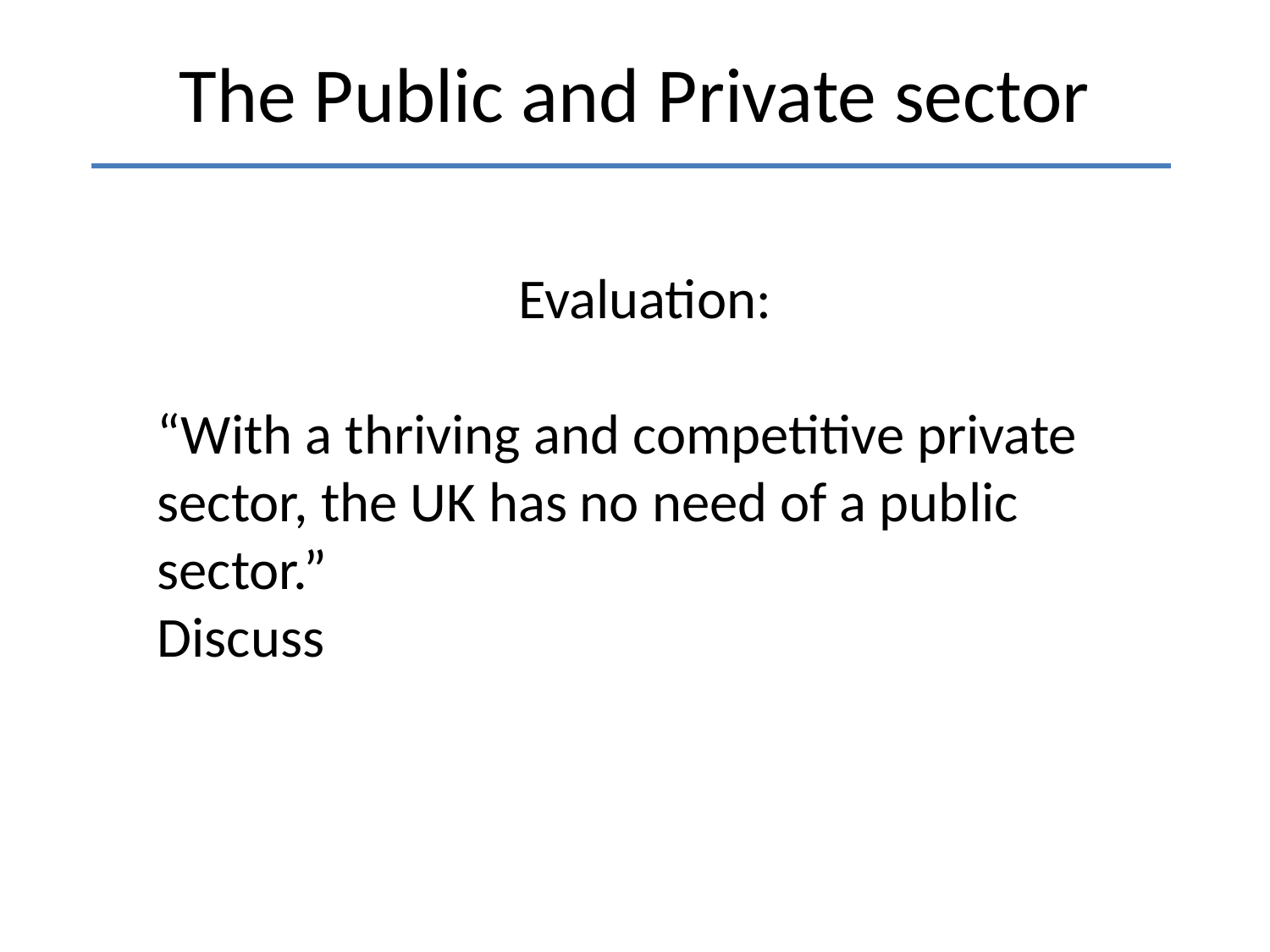

The Public and Private sector
Evaluation:

“With a thriving and competitive private sector, the UK has no need of a public sector.”
Discuss